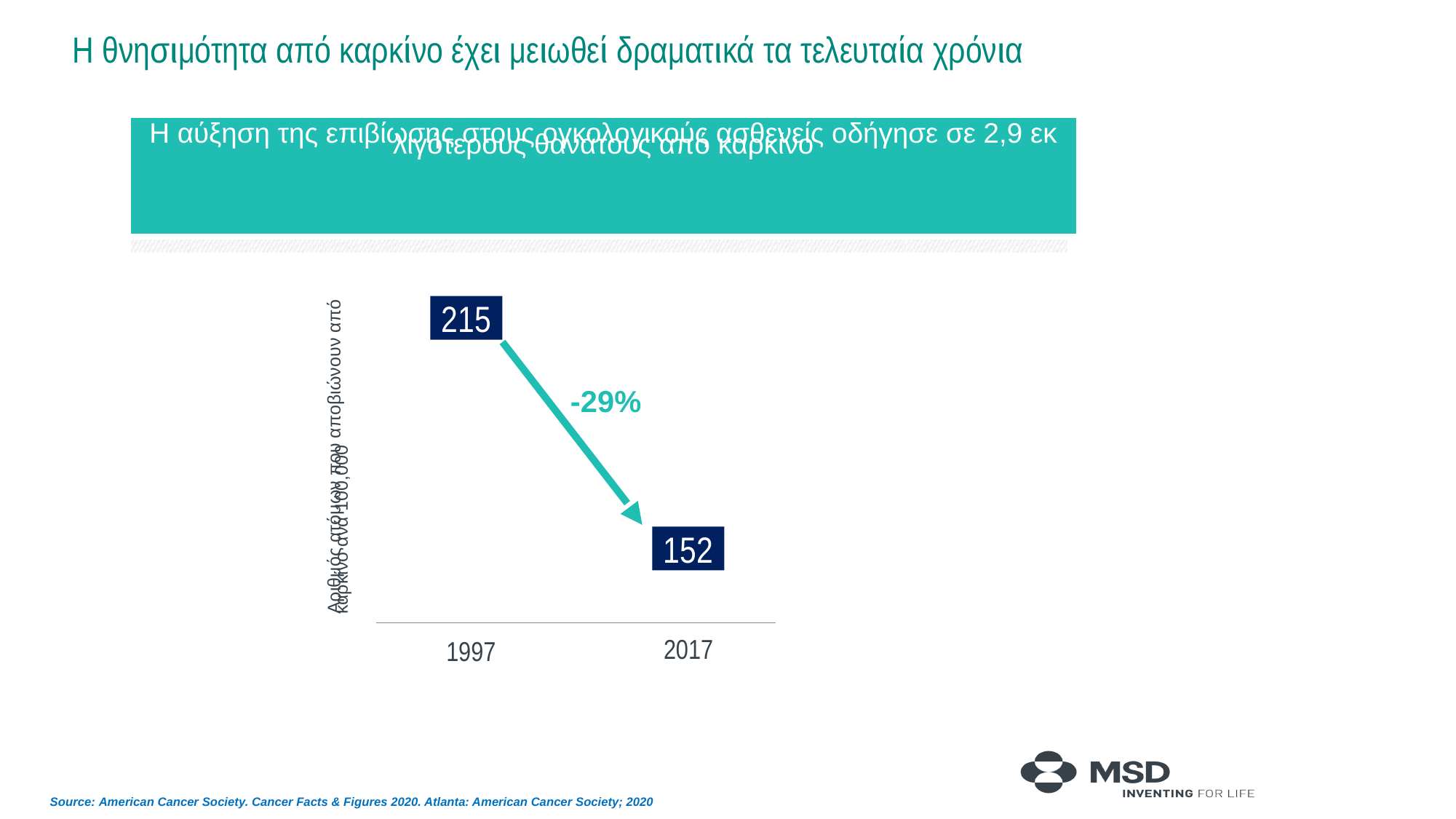

Η θνησιμότητα από καρκίνο έχει μειωθεί δραματικά τα τελευταία χρόνια

Η αύξηση της επιβίωσης στους ογκολογικούς ασθενείς οδήγησε σε 2,9 εκ λιγότερους θανάτους από καρκίνο

215
Αριθμός ατόμων που αποβιώνουν από καρκίνο ανά 100,000

-29%

152

2017
1997
Source: American Cancer Society. Cancer Facts & Figures 2020. Atlanta: American Cancer Society; 2020